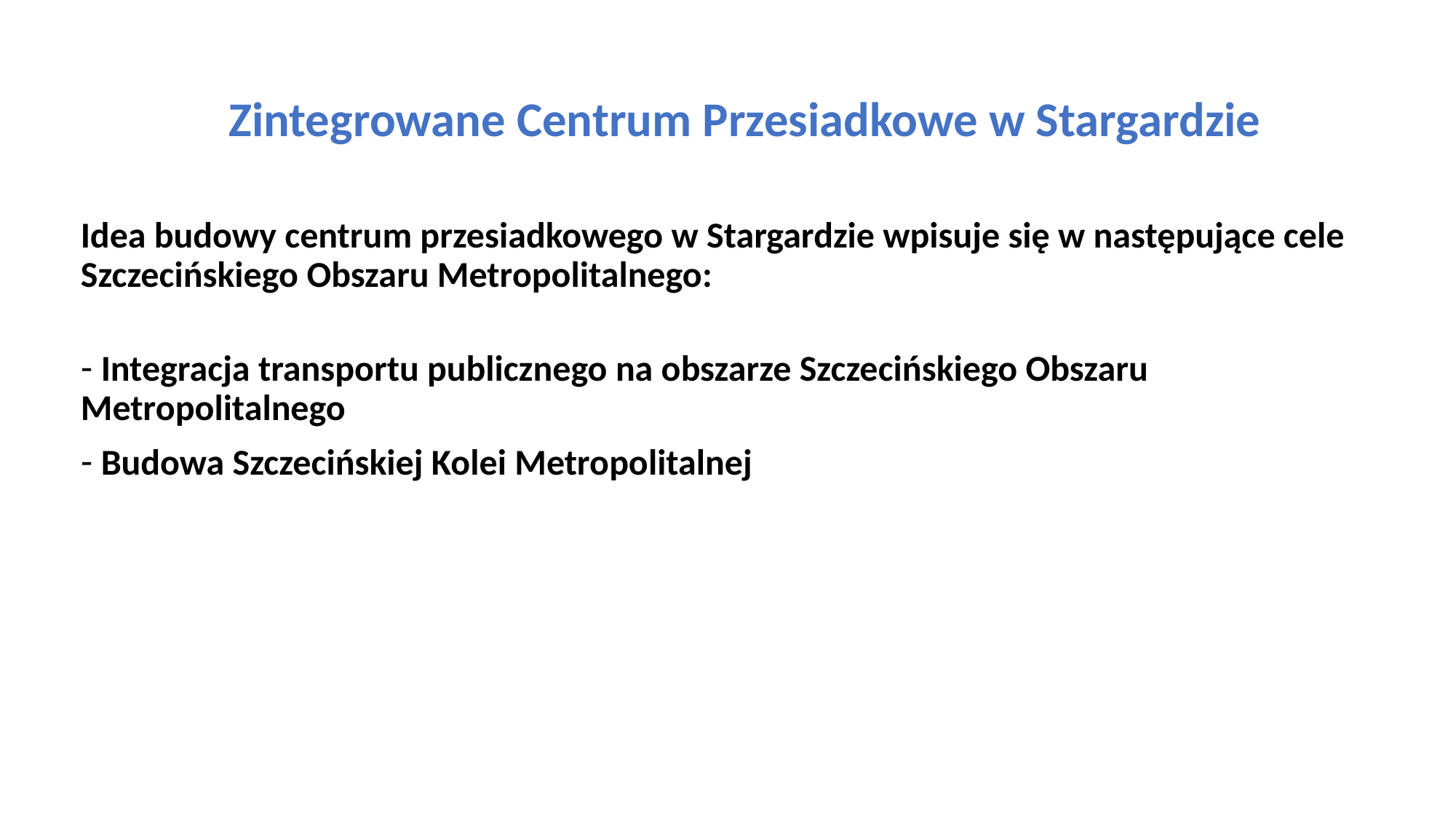

Zintegrowane Centrum Przesiadkowe w Stargardzie

Idea budowy centrum przesiadkowego w Stargardzie wpisuje się w następujące cele Szczecińskiego Obszaru Metropolitalnego:
 Integracja transportu publicznego na obszarze Szczecińskiego Obszaru Metropolitalnego
 Budowa Szczecińskiej Kolei Metropolitalnej